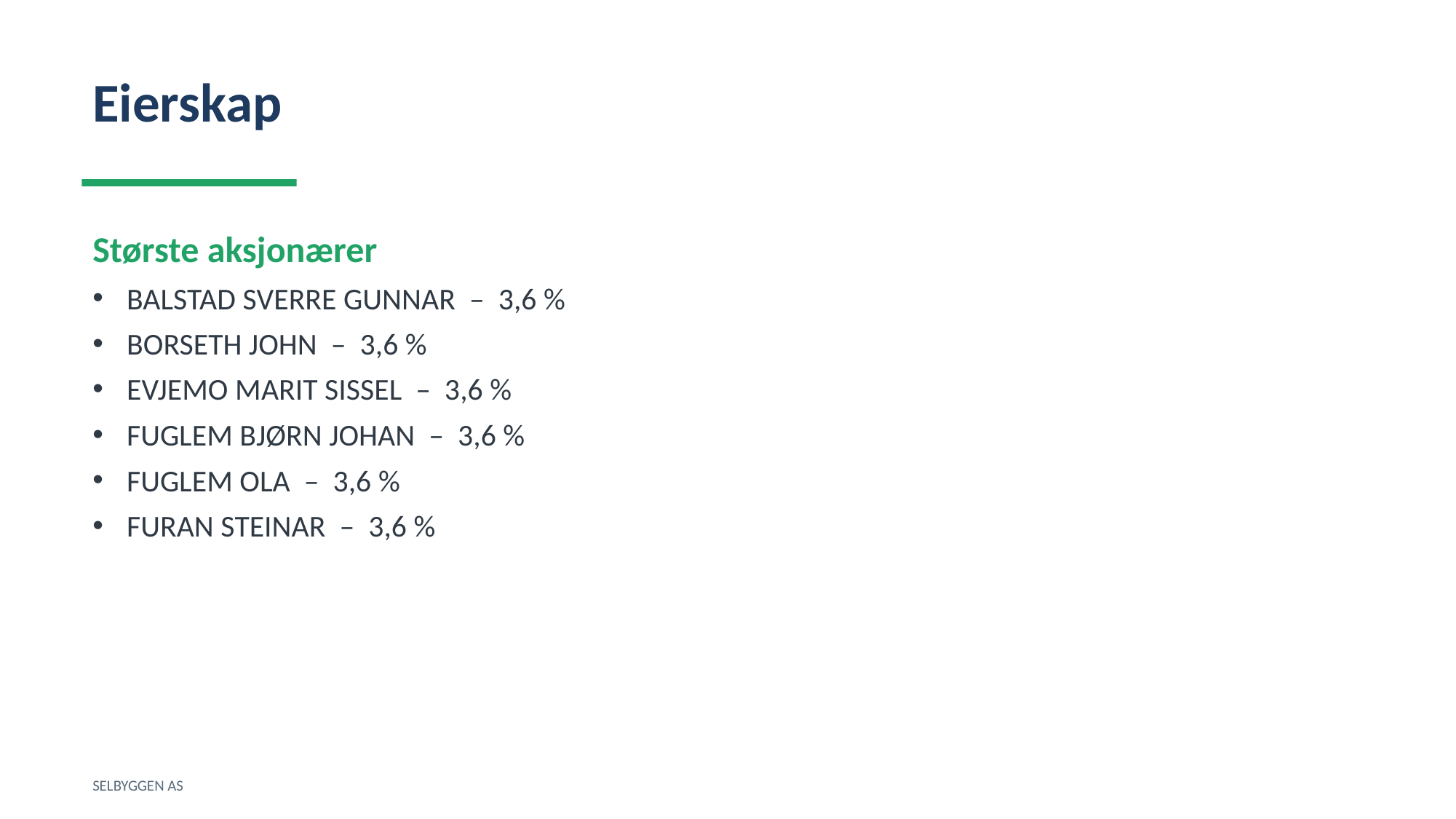

Eierskap

Største aksjonærer
BALSTAD SVERRE GUNNAR  –  3,6 %
BORSETH JOHN  –  3,6 %
EVJEMO MARIT SISSEL  –  3,6 %
FUGLEM BJØRN JOHAN  –  3,6 %
FUGLEM OLA  –  3,6 %
FURAN STEINAR  –  3,6 %
SELBYGGEN AS